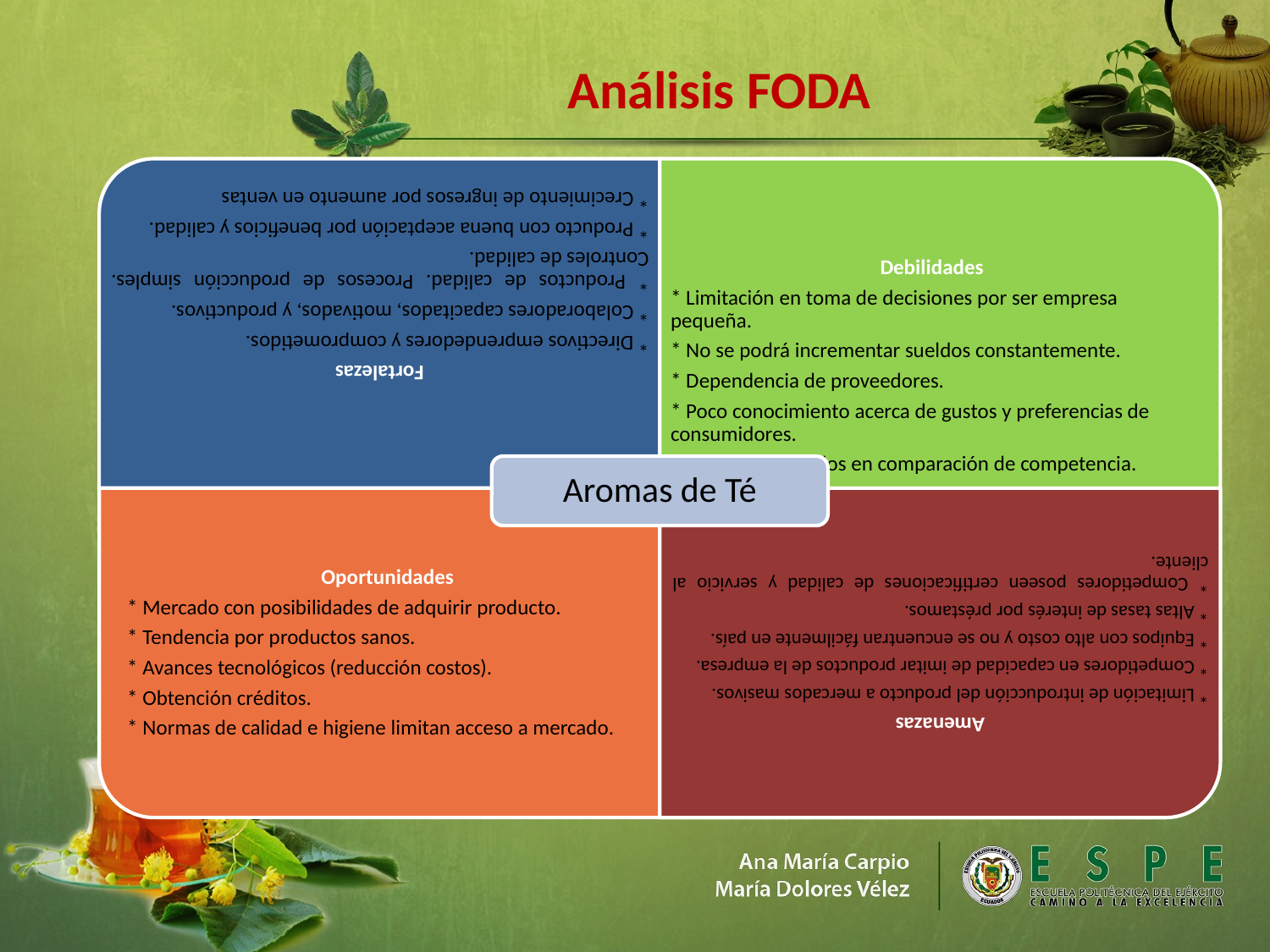

Análisis FODA

Fortalezas
* Directivos emprendedores y comprometidos.
* Colaboradores capacitados, motivados, y productivos.
* Productos de calidad. Procesos de producción simples. Controles de calidad.
* Producto con buena aceptación por beneficios y calidad.
* Crecimiento de ingresos por aumento en ventas

Debilidades
* Limitación en toma de decisiones por ser empresa pequeña.
* No se podrá incrementar sueldos constantemente.
* Dependencia de proveedores.
* Poco conocimiento acerca de gustos y preferencias de consumidores.
* Recursos limitados en comparación de competencia.
Oportunidades
* Mercado con posibilidades de adquirir producto.
* Tendencia por productos sanos.
* Avances tecnológicos (reducción costos).
* Obtención créditos.
* Normas de calidad e higiene limitan acceso a mercado.
Amenazas
* Limitación de introducción del producto a mercados masivos.
* Competidores en capacidad de imitar productos de la empresa.
* Equipos con alto costo y no se encuentran fácilmente en país.
* Altas tasas de interés por préstamos.
* Competidores poseen certificaciones de calidad y servicio al cliente.
Aromas de Té